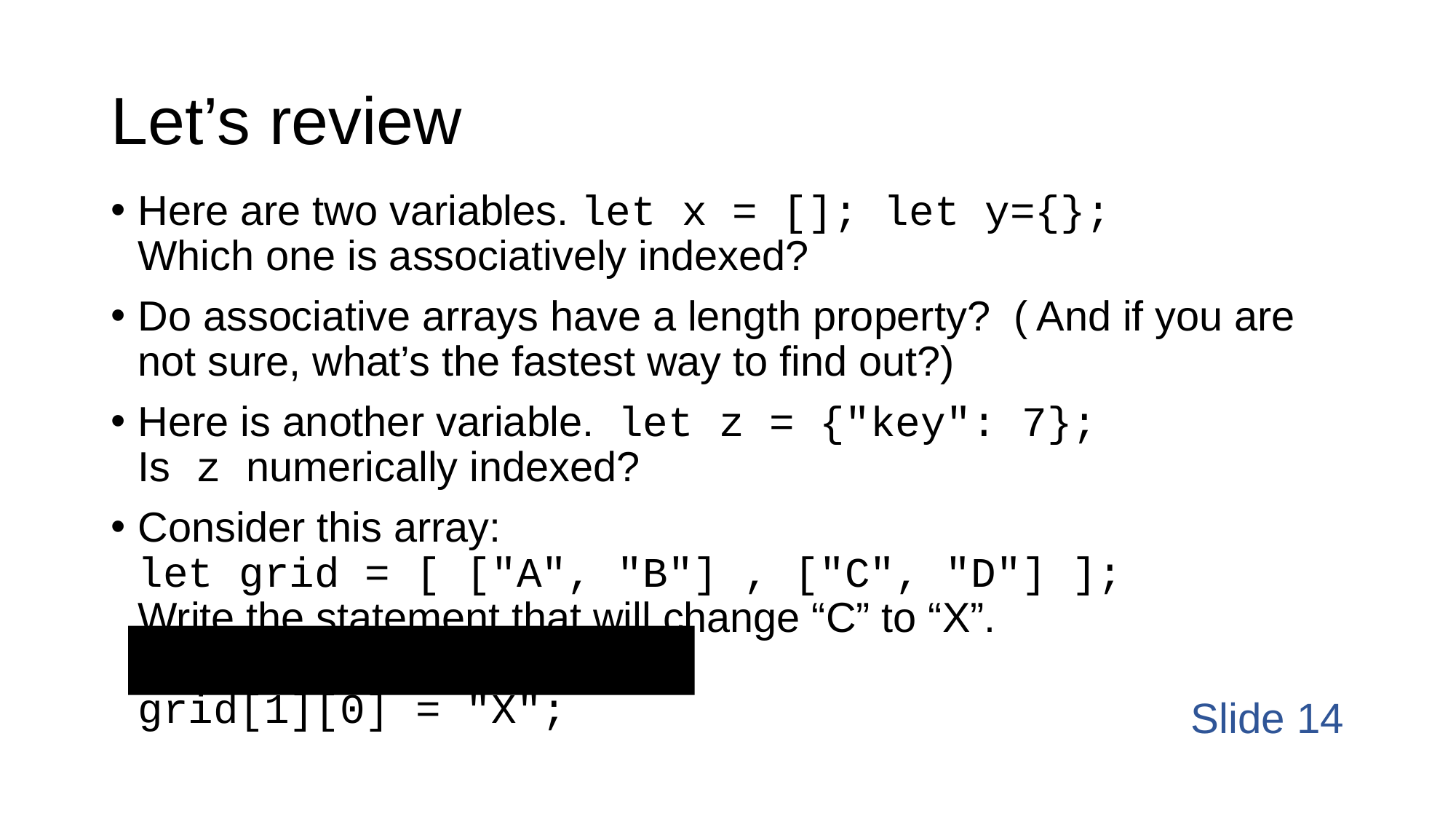

# Let’s review
Here are two variables. let x = []; let y={};
Which one is associatively indexed?
Do associative arrays have a length property?  ( And if you are not sure, what’s the fastest way to find out?)
Here is another variable.  let z = {"key": 7};
Is z numerically indexed?
Consider this array:
let grid = [ ["A", "B"] , ["C", "D"] ];
Write the statement that will change “C” to “X”.
grid[1][0] = "X";

Slide 14